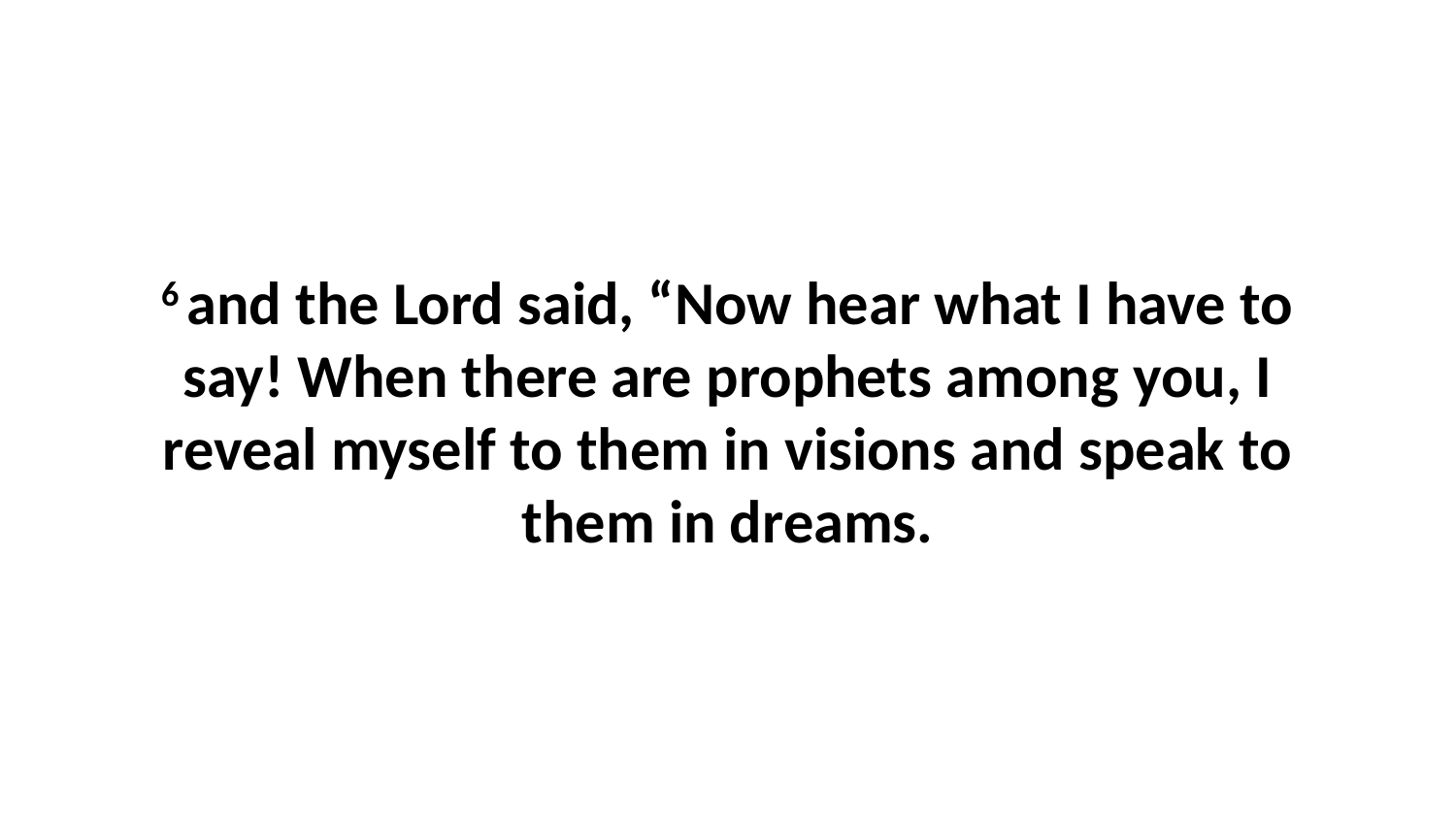

6 and the Lord said, “Now hear what I have to say! When there are prophets among you, I reveal myself to them in visions and speak to them in dreams.